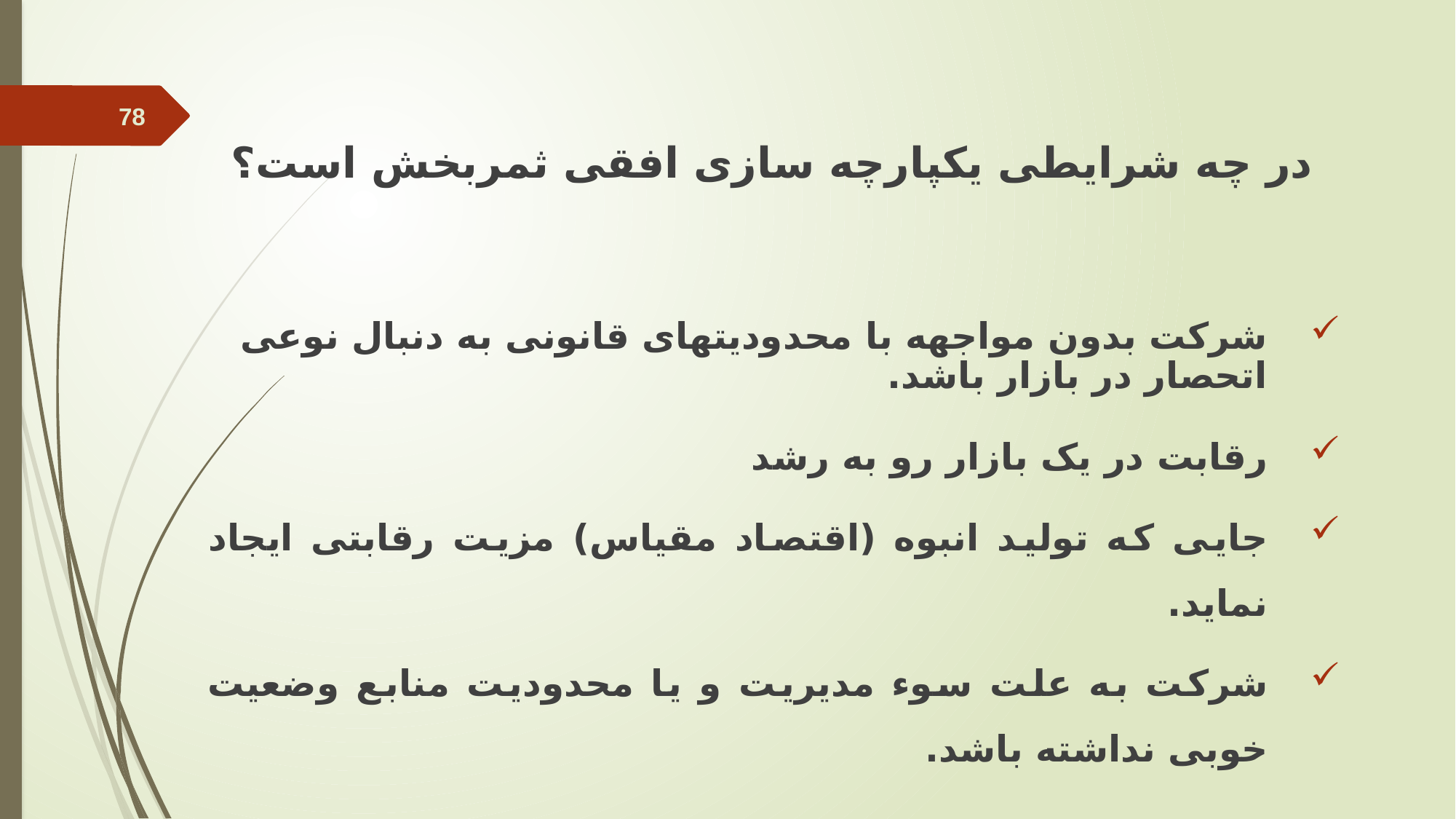

در چه شرایطی یکپارچه سازی افقی ثمربخش است؟

شرکت بدون مواجهه با محدودیتهای قانونی به دنبال نوعی اتحصار در بازار باشد.
رقابت در یک بازار رو به رشد
جایی که تولید انبوه (اقتصاد مقیاس) مزیت رقابتی ایجاد نماید.
شرکت به علت سوء مدیریت و یا محدودیت منابع وضعیت خوبی نداشته باشد.
78